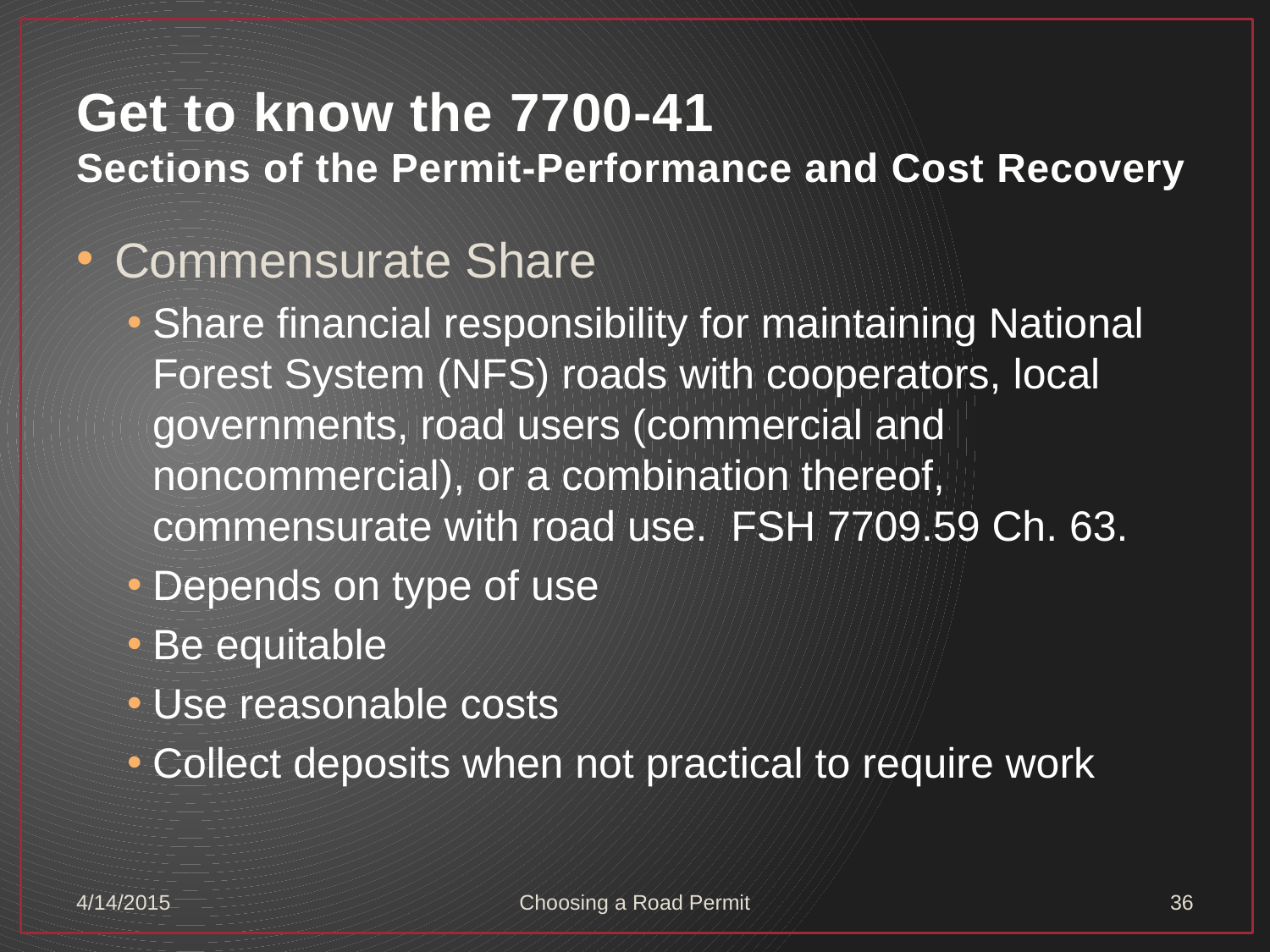

# Get to know the 7700-41 Sections of the Permit-Performance and Cost Recovery
Commensurate Share
Share financial responsibility for maintaining National Forest System (NFS) roads with cooperators, local governments, road users (commercial and noncommercial), or a combination thereof, commensurate with road use.  FSH 7709.59 Ch. 63.
Depends on type of use
Be equitable
Use reasonable costs
Collect deposits when not practical to require work

4/14/2015
Choosing a Road Permit
36